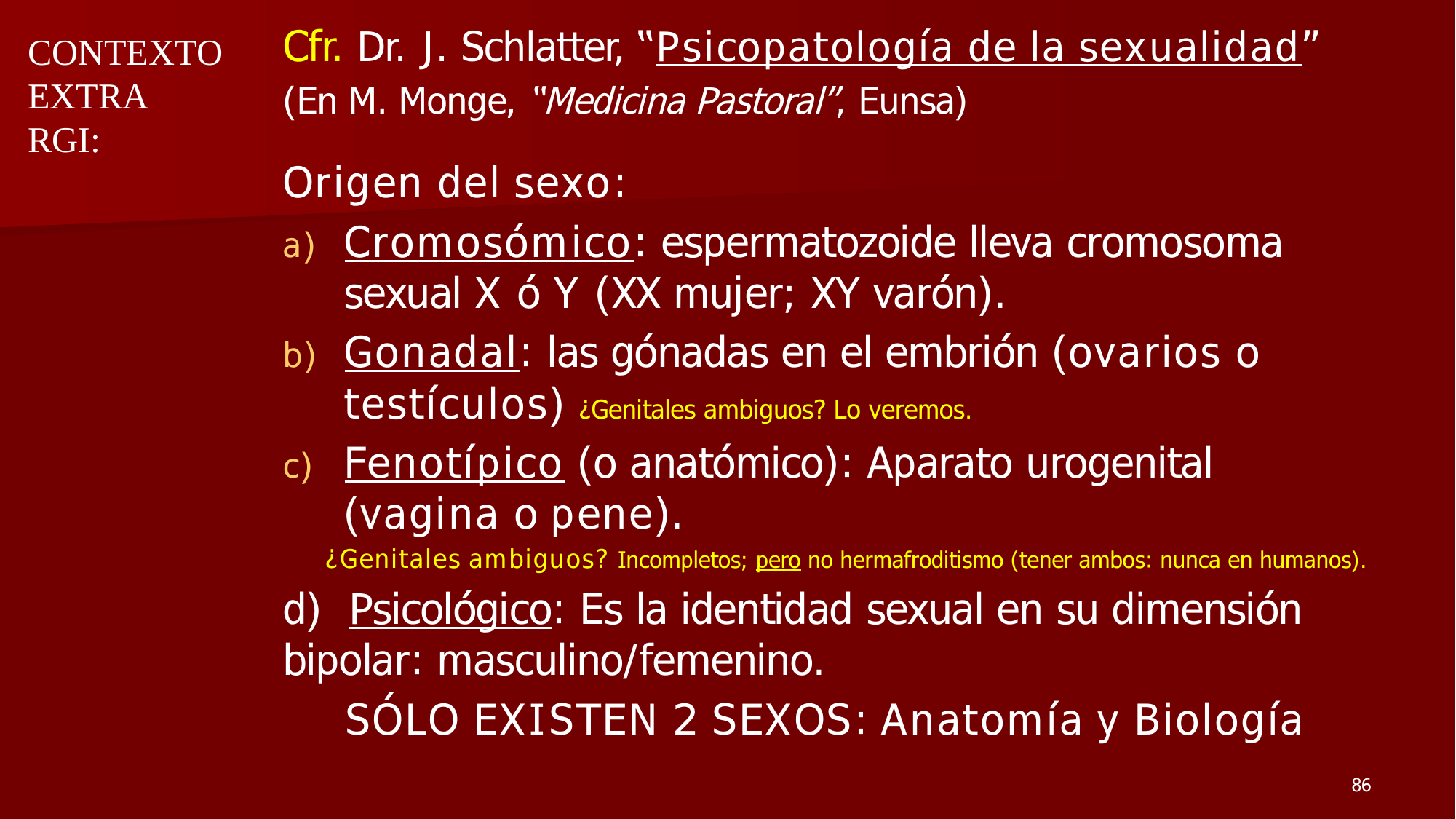

Cfr. Dr. J. Schlatter, “Psicopatología de la sexualidad”
(En M. Monge, “Medicina Pastoral”, Eunsa)

Origen del sexo:
Cromosómico: espermatozoide lleva cromosoma sexual X ó Y (XX mujer; XY varón).
Gonadal: las gónadas en el embrión (ovarios o testículos) ¿Genitales ambiguos? Lo veremos.
Fenotípico (o anatómico): Aparato urogenital (vagina o pene).
      ¿Genitales ambiguos? Incompletos; pero no hermafroditismo (tener ambos: nunca en humanos).
d)  Psicológico: Es la identidad sexual en su dimensión bipolar: masculino/femenino.
SÓLO EXISTEN 2 SEXOS: Anatomía y Biología
CONTEXTO
EXTRA
RGI:
86